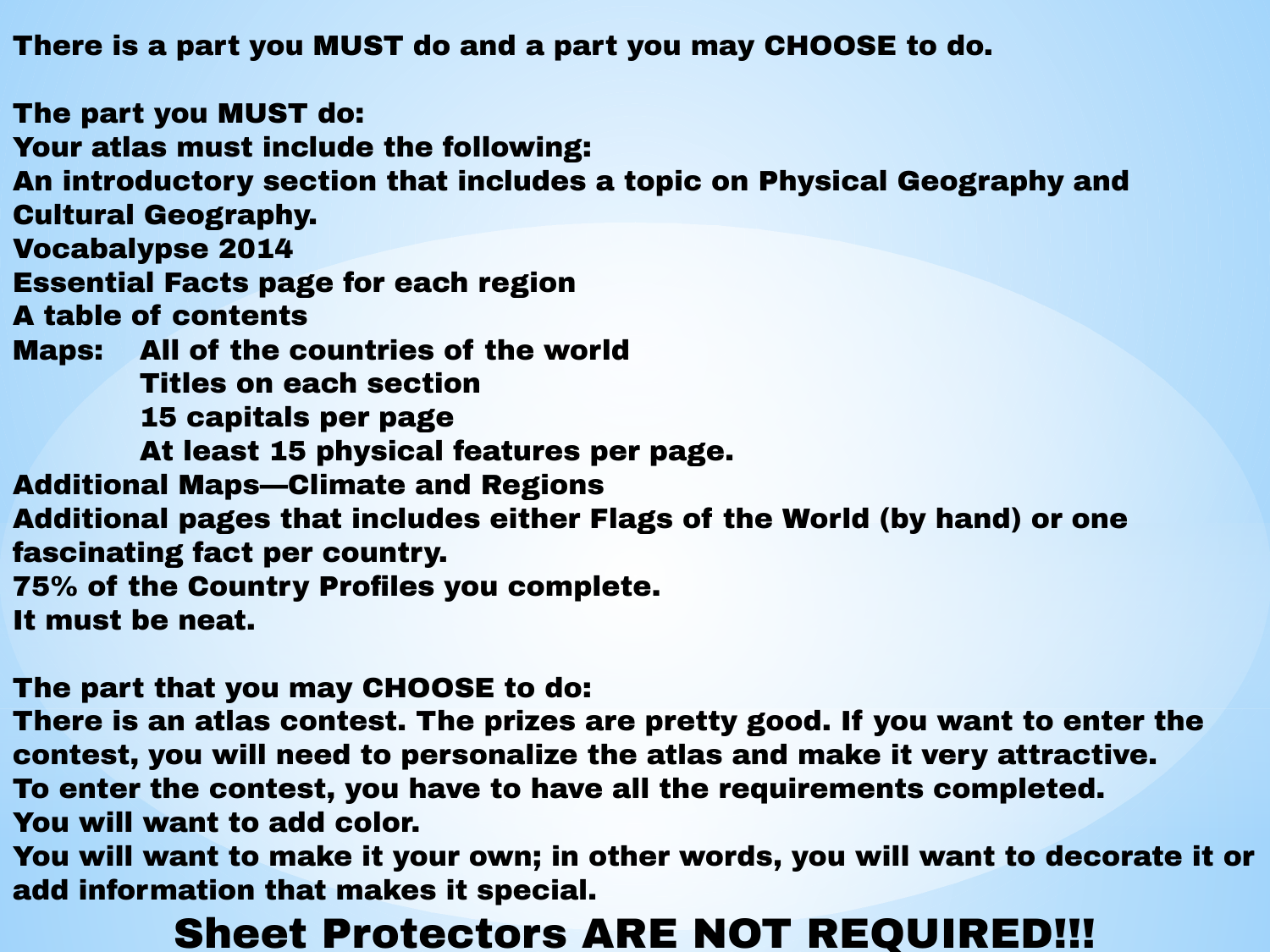

There is a part you MUST do and a part you may CHOOSE to do.

The part you MUST do:
Your atlas must include the following:
An introductory section that includes a topic on Physical Geography and Cultural Geography.
Vocabalypse 2014
Essential Facts page for each region
A table of contents
Maps: 	All of the countries of the world
	Titles on each section
	15 capitals per page
	At least 15 physical features per page.
Additional Maps—Climate and Regions
Additional pages that includes either Flags of the World (by hand) or one fascinating fact per country.
75% of the Country Profiles you complete.
It must be neat.

The part that you may CHOOSE to do:
There is an atlas contest. The prizes are pretty good. If you want to enter the contest, you will need to personalize the atlas and make it very attractive.
To enter the contest, you have to have all the requirements completed.
You will want to add color.
You will want to make it your own; in other words, you will want to decorate it or add information that makes it special.
Sheet Protectors ARE NOT REQUIRED!!!